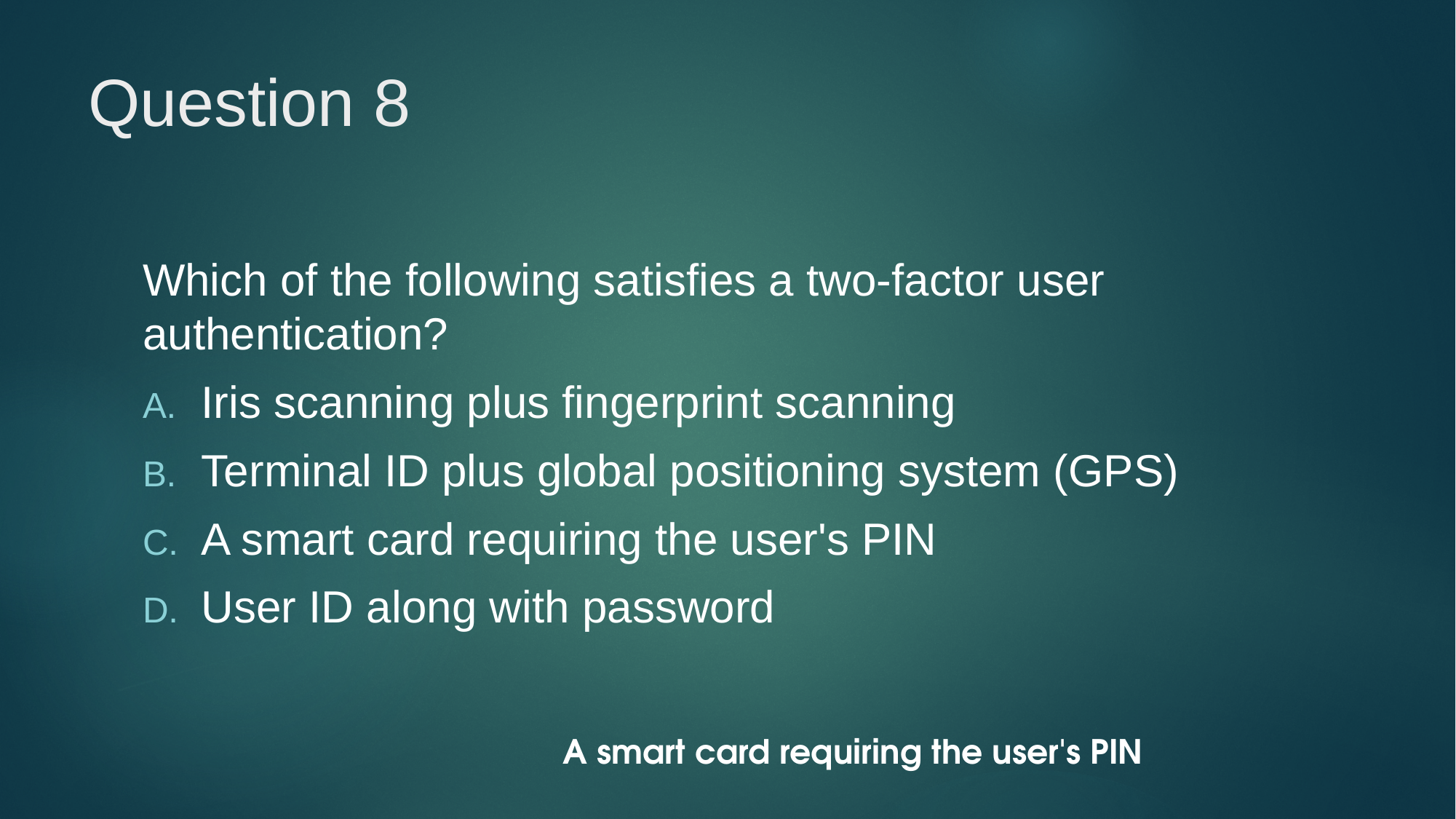

# Question 8
Which of the following satisfies a two-factor user authentication?
Iris scanning plus fingerprint scanning
Terminal ID plus global positioning system (GPS)
A smart card requiring the user's PIN
User ID along with password

A smart card requiring the user's PIN